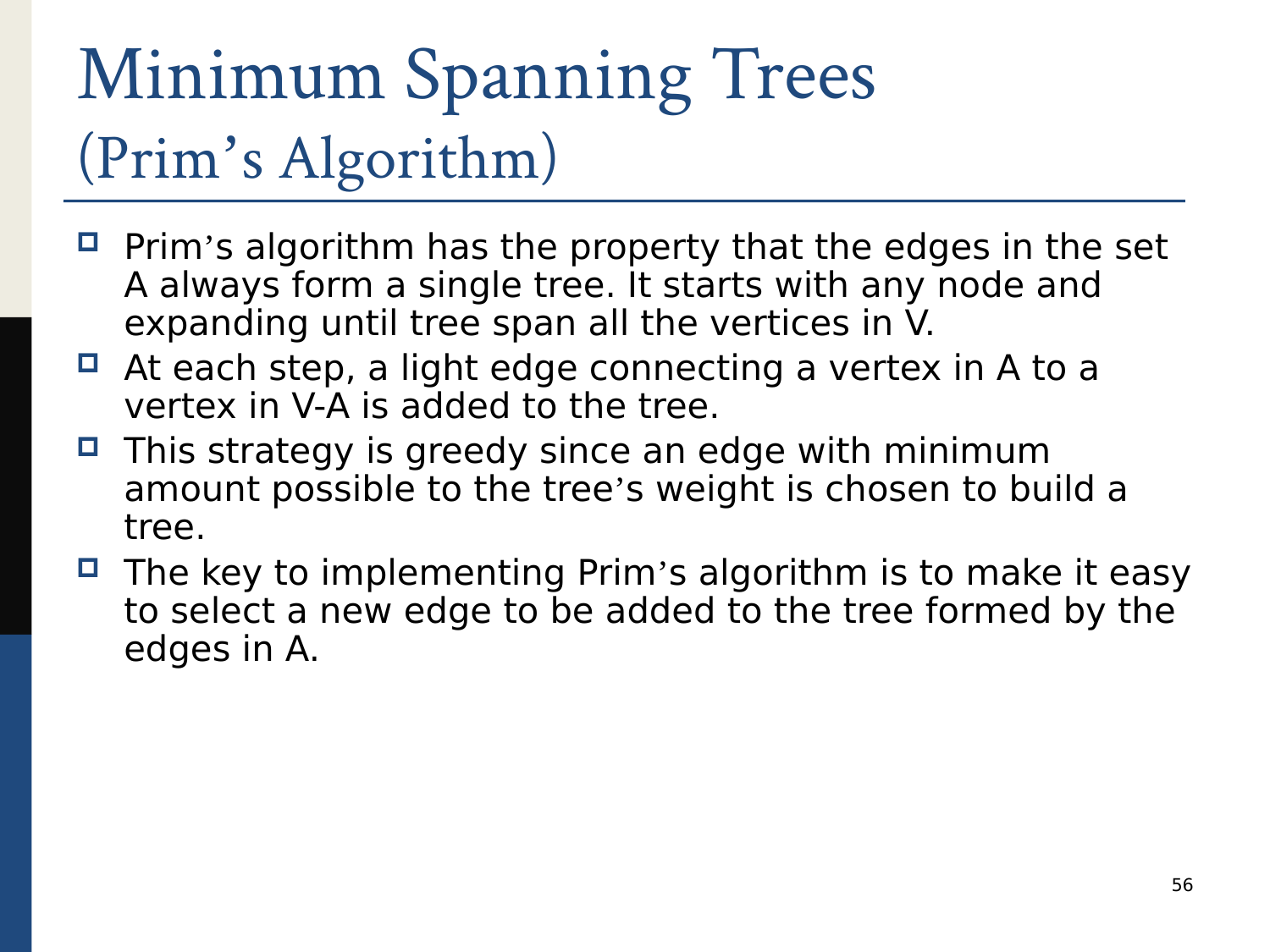

# Minimum Spanning Trees (Prim’s Algorithm)
Prim’s algorithm has the property that the edges in the set A always form a single tree. It starts with any node and expanding until tree span all the vertices in V.
At each step, a light edge connecting a vertex in A to a vertex in V-A is added to the tree.
This strategy is greedy since an edge with minimum amount possible to the tree’s weight is chosen to build a tree.
The key to implementing Prim’s algorithm is to make it easy to select a new edge to be added to the tree formed by the edges in A.
56